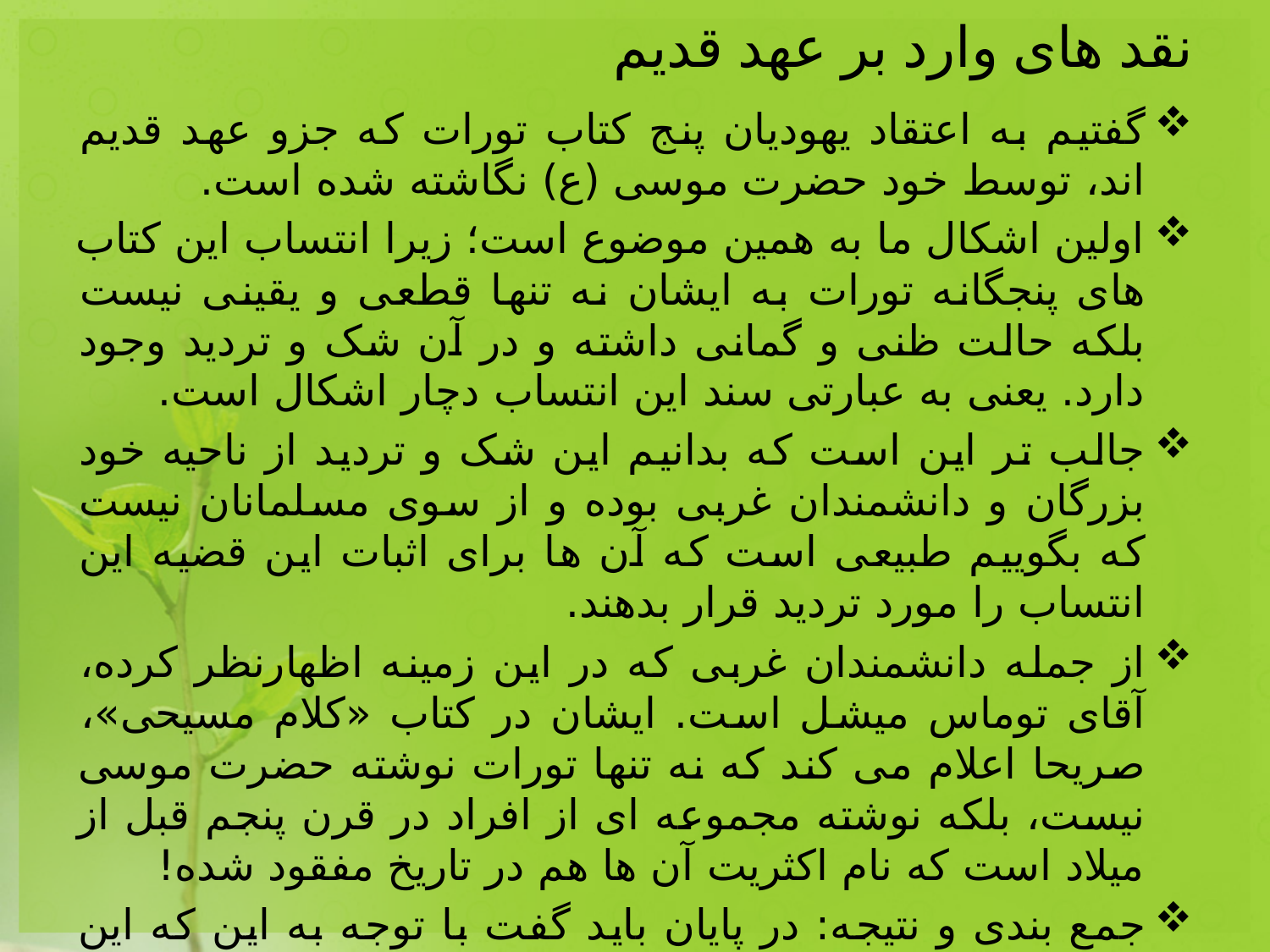

# نقد های وارد بر عهد قدیم
گفتیم به اعتقاد یهودیان پنج کتاب تورات که جزو عهد قدیم اند، توسط خود حضرت موسی (ع) نگاشته شده است.
اولین اشکال ما به همین موضوع است؛ زیرا انتساب این کتاب های پنجگانه تورات به ایشان نه تنها قطعی و یقینی نیست بلکه حالت ظنی و گمانی داشته و در آن شک و تردید وجود دارد. یعنی به عبارتی سند این انتساب دچار اشکال است.
جالب تر این است که بدانیم این شک و تردید از ناحیه خود بزرگان و دانشمندان غربی بوده و از سوی مسلمانان نیست که بگوییم طبیعی است که آن ها برای اثبات این قضیه این انتساب را مورد تردید قرار بدهند.
از جمله دانشمندان غربی که در این زمینه اظهارنظر کرده، آقای توماس میشل است. ایشان در کتاب «کلام مسیحی»، صریحا اعلام می کند که نه تنها تورات نوشته حضرت موسی نیست، بلکه نوشته مجموعه ای از افراد در قرن پنجم قبل از میلاد است که نام اکثریت آن ها هم در تاریخ مفقود شده!
جمع بندی و نتیجه: در پایان باید گفت با توجه به این که این اظهار شک و تردید از سوی خود دانشمندان غربی صورت گرفته تا حدی که حتی در غرب جریانی به نام نهضت نقادی کتاب مقدس صورت گرفته، نمی توان تورات را نوشته حضرت موسی دانست.